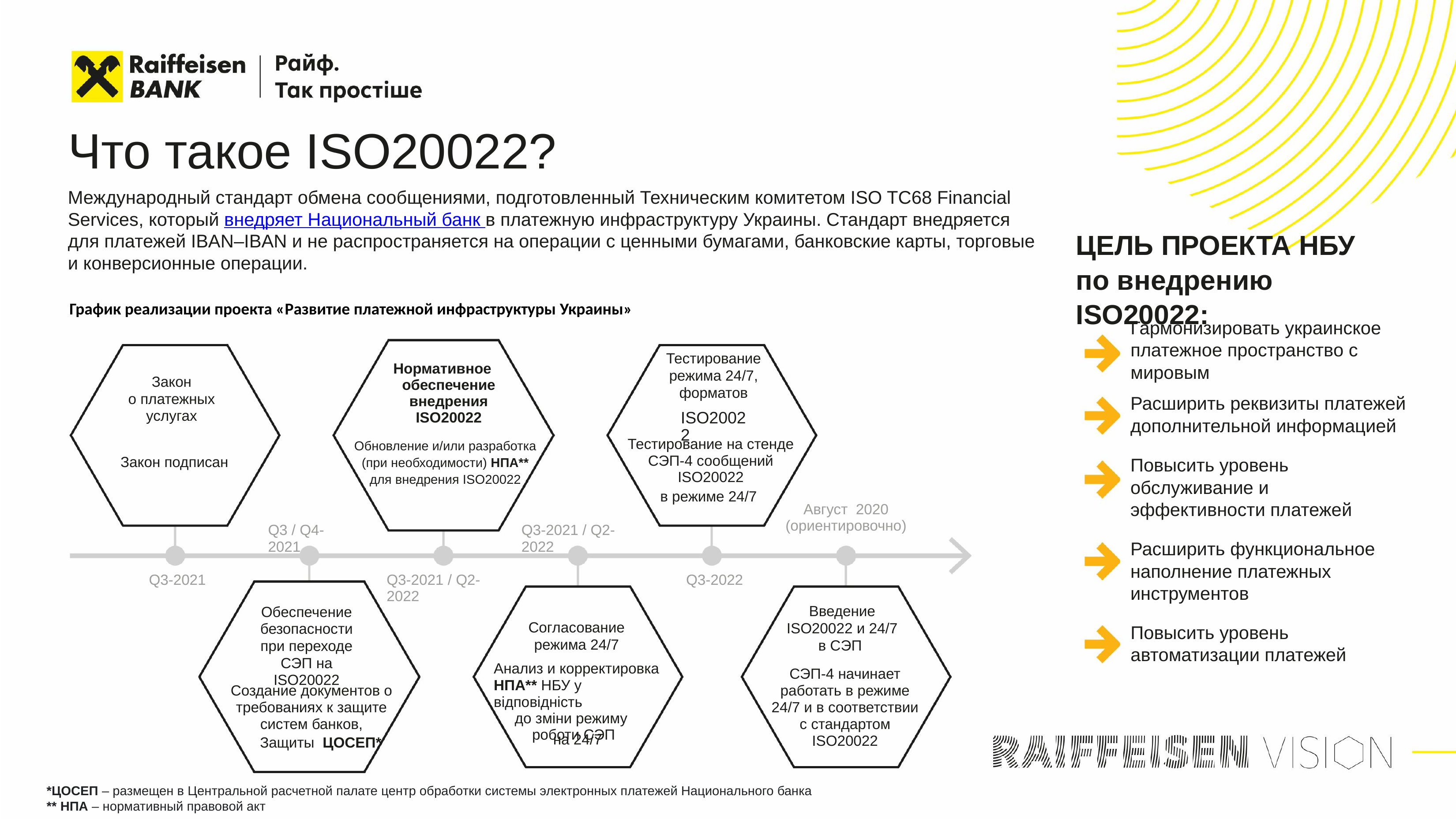

Что такое ISO20022?
Международный стандарт обмена сообщениями, подготовленный Техническим комитетом ISO TC68 Financial
Services, который внедряет Национальный банк в платежную инфраструктуру Украины. Стандарт внедряется для платежей IBAN–IBAN и не распространяется на операции с ценными бумагами, банковские карты, торговые и конверсионные операции.
ЦЕЛЬ ПРОЕКТА НБУ по внедрению ISO20022:
График реализации проекта «Развитие платежной инфраструктуры Украины»
Гармонизировать украинское платежное пространство с мировым
Тестирование
режима 24/7,
форматов
Нормативное
обеспечение
внедрения
ISO20022
Закон
о платежных
услугах
Расширить реквизиты платежей
дополнительной информацией
ISO20022
Тестирование на стенде СЭП-4 сообщений
ISO20022
Обновление и/или разработка (при необходимости) НПА** для внедрения ISO20022
Повысить уровень
обслуживание и
эффективности платежей
Закон подписан
в режиме 24/7
Август  2020
(ориентировочно)
Q3 / Q4-2021
Q3-2021 / Q2-2022
Расширить функциональное
наполнение платежных
инструментов
Q3-2021
Q3-2021 / Q2-2022
Q3-2022
Введение ISO20022 и 24/7 в СЭП
Обеспечение
безопасности
при переходе
СЭП на ISO20022
Согласование
режима 24/7
Повысить уровень
автоматизации платежей
Анализ и корректировка НПА** НБУ у відповідність
до зміни режиму
роботи СЭП
СЭП-4 начинает
работать в режиме
24/7 и в соответствии
с стандартом
ISO20022

Создание документов о требованиях к защите
систем банков,
на 24/7
Защиты  ЦОСЕП*
*ЦОСЕП – размещен в Центральной расчетной палате центр обработки системы электронных платежей Национального банка
** НПА – нормативный правовой акт